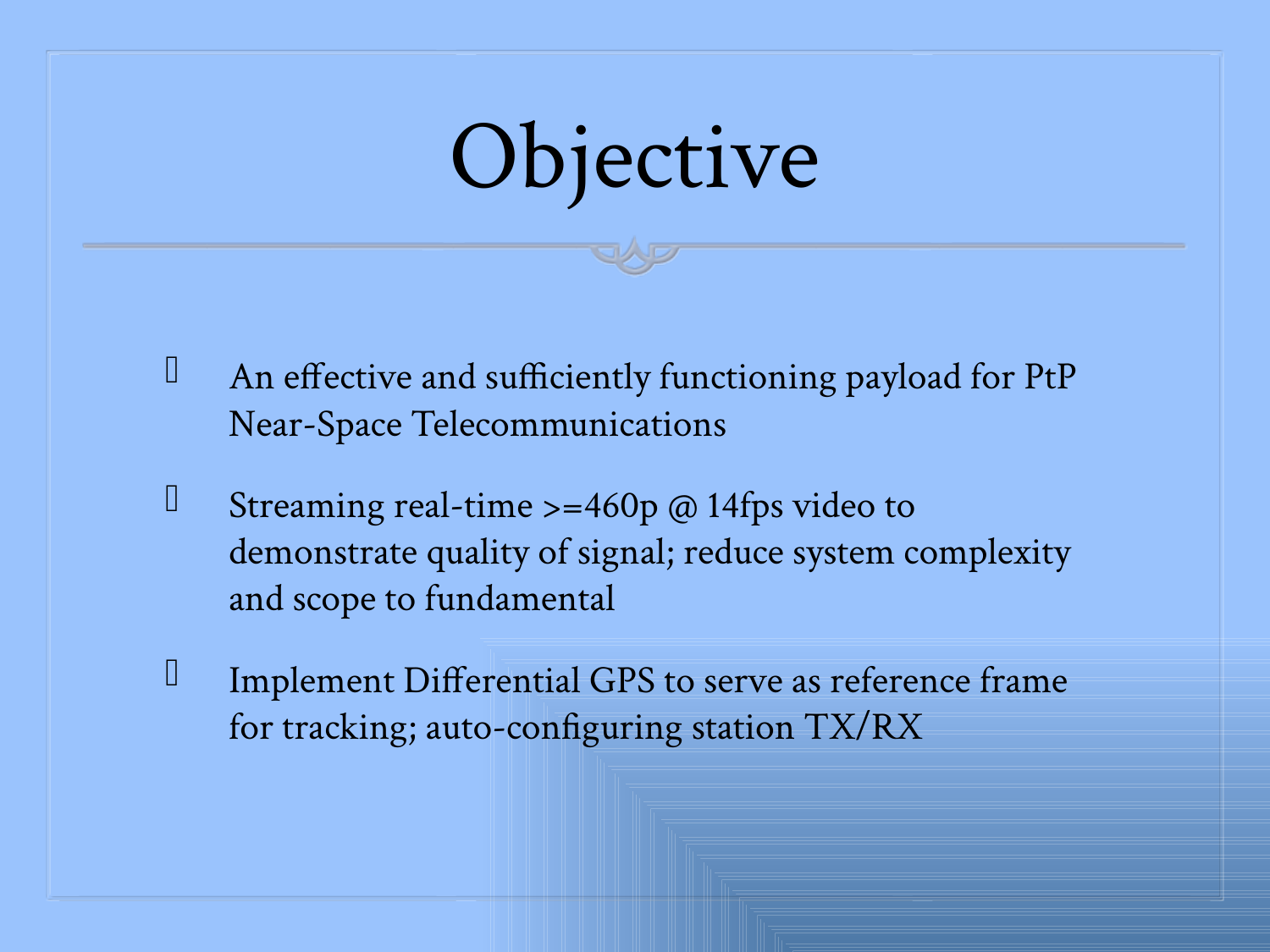

# Objective
An effective and sufficiently functioning payload for PtP Near-Space Telecommunications
Streaming real-time >=460p @ 14fps video to demonstrate quality of signal; reduce system complexity and scope to fundamental
Implement Differential GPS to serve as reference frame for tracking; auto-configuring station TX/RX